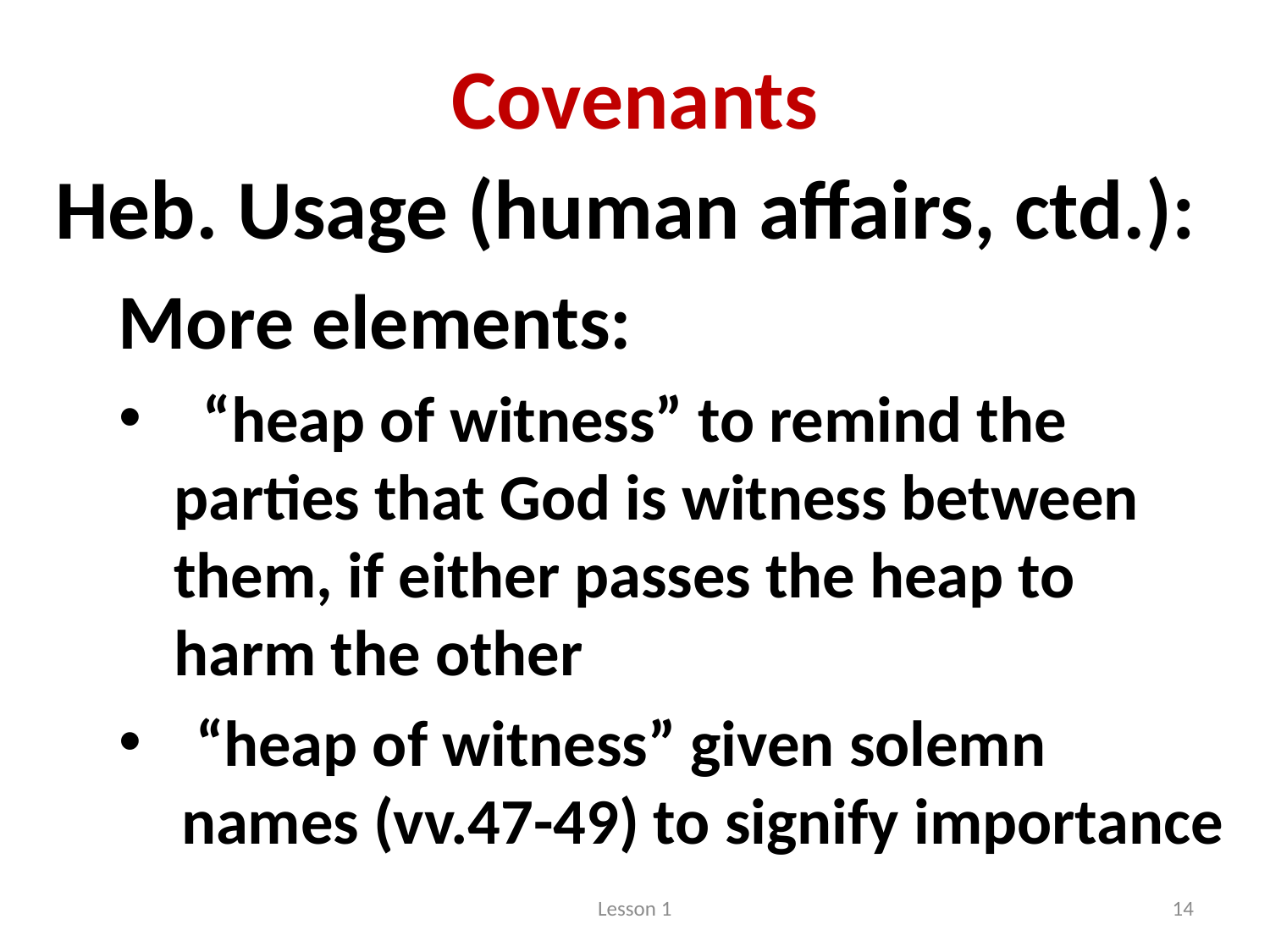

# Covenants
Heb. Usage (human affairs, ctd.):
More elements:
  “heap of witness” to remind the parties that God is witness between them, if either passes the heap to harm the other
 “heap of witness” given solemn names (vv.47-49) to signify importance

Lesson 1
14